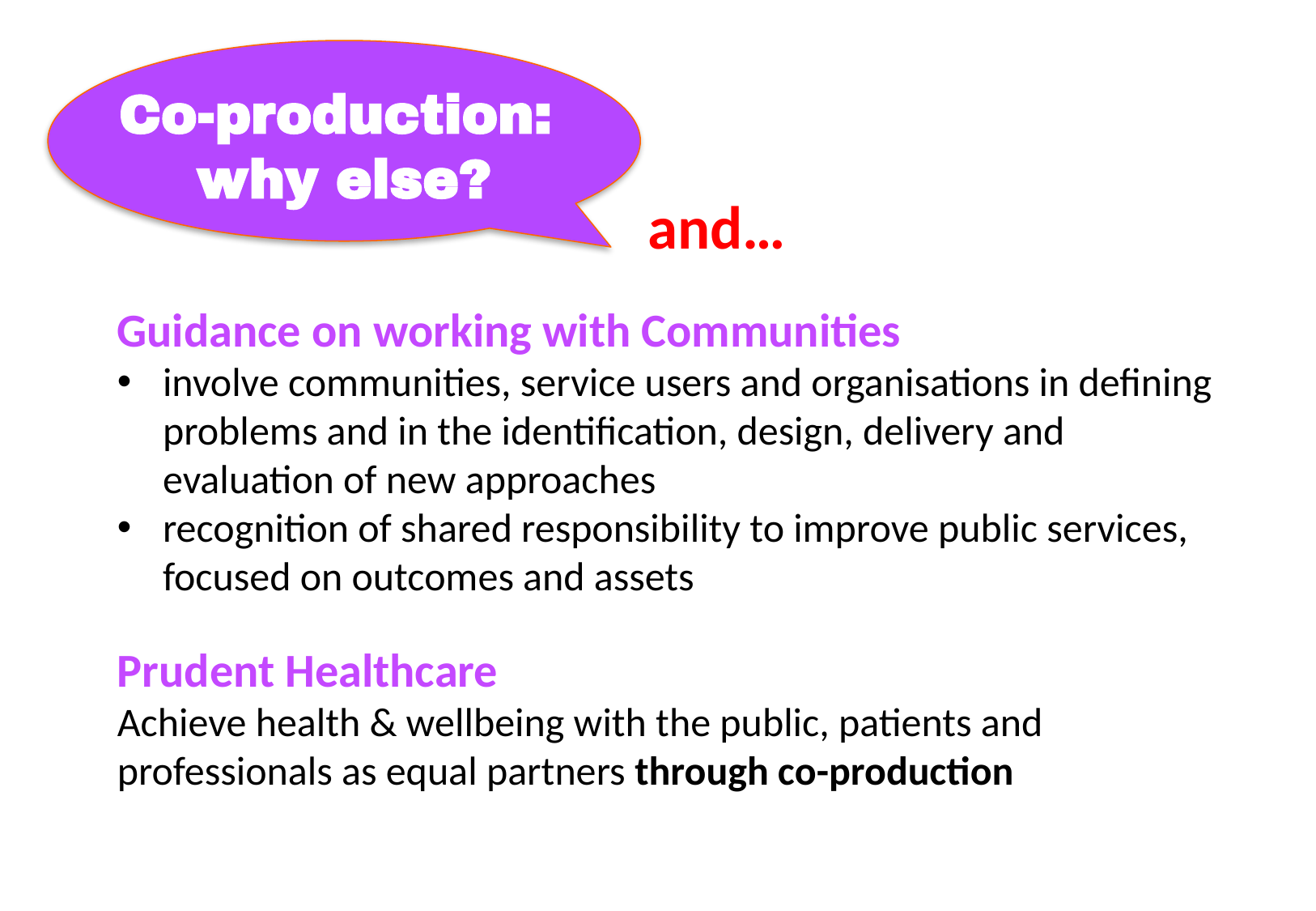

Co-production:
why else?
and…
#
Guidance on working with Communities
involve communities, service users and organisations in defining problems and in the identification, design, delivery and evaluation of new approaches
recognition of shared responsibility to improve public services, focused on outcomes and assets

Prudent Healthcare
Achieve health & wellbeing with the public, patients and professionals as equal partners through co-production